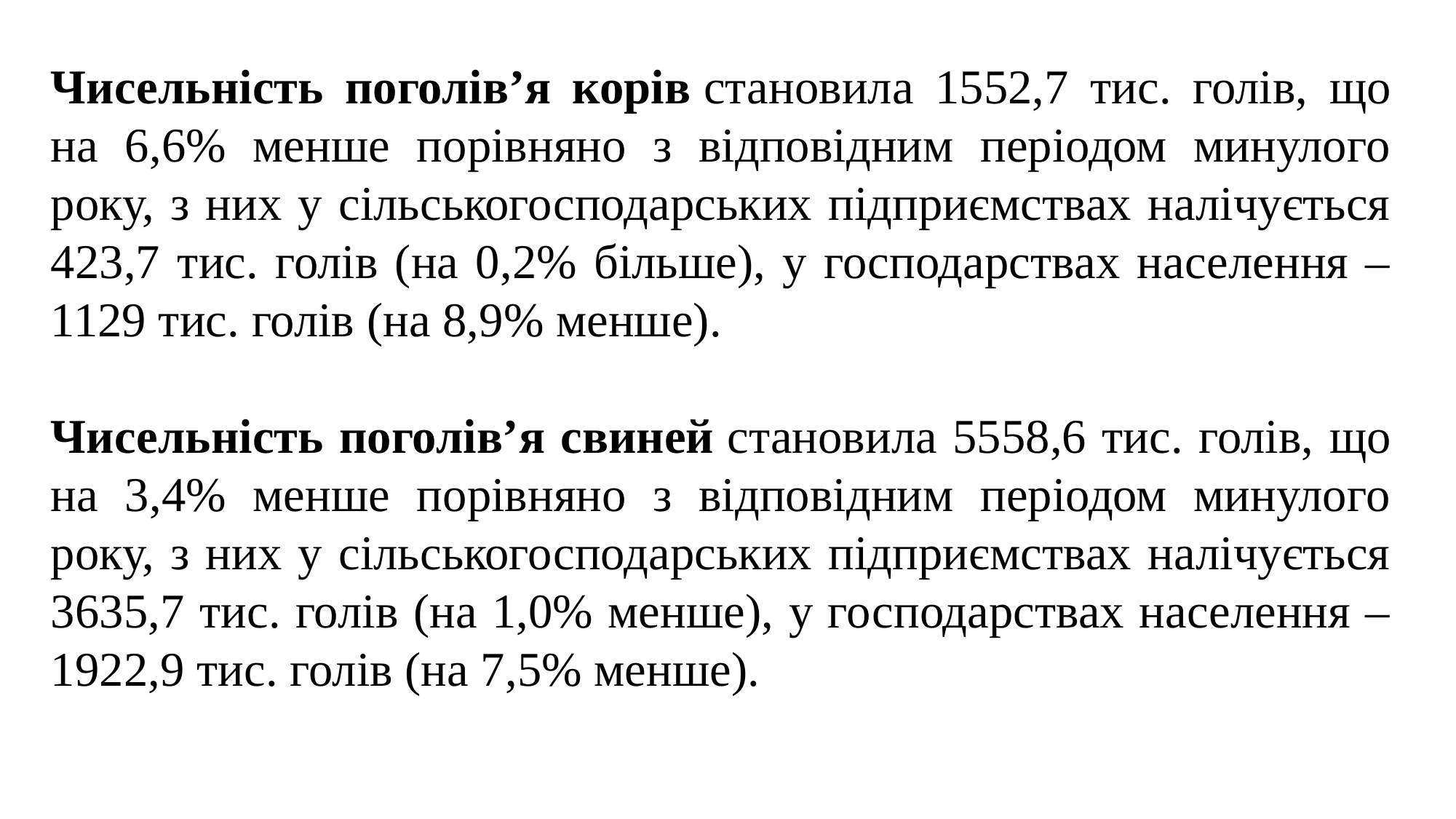

Чисельність поголів’я корів становила 1552,7 тис. голів, що на 6,6% менше порівняно з відповідним періодом минулого року, з них у сільськогосподарських підприємствах налічується 423,7 тис. голів (на 0,2% більше), у господарствах населення – 1129 тис. голів (на 8,9% менше).

Чисельність поголів’я свиней становила 5558,6 тис. голів, що на 3,4% менше порівняно з відповідним періодом минулого року, з них у сільськогосподарських підприємствах налічується 3635,7 тис. голів (на 1,0% менше), у господарствах населення – 1922,9 тис. голів (на 7,5% менше).